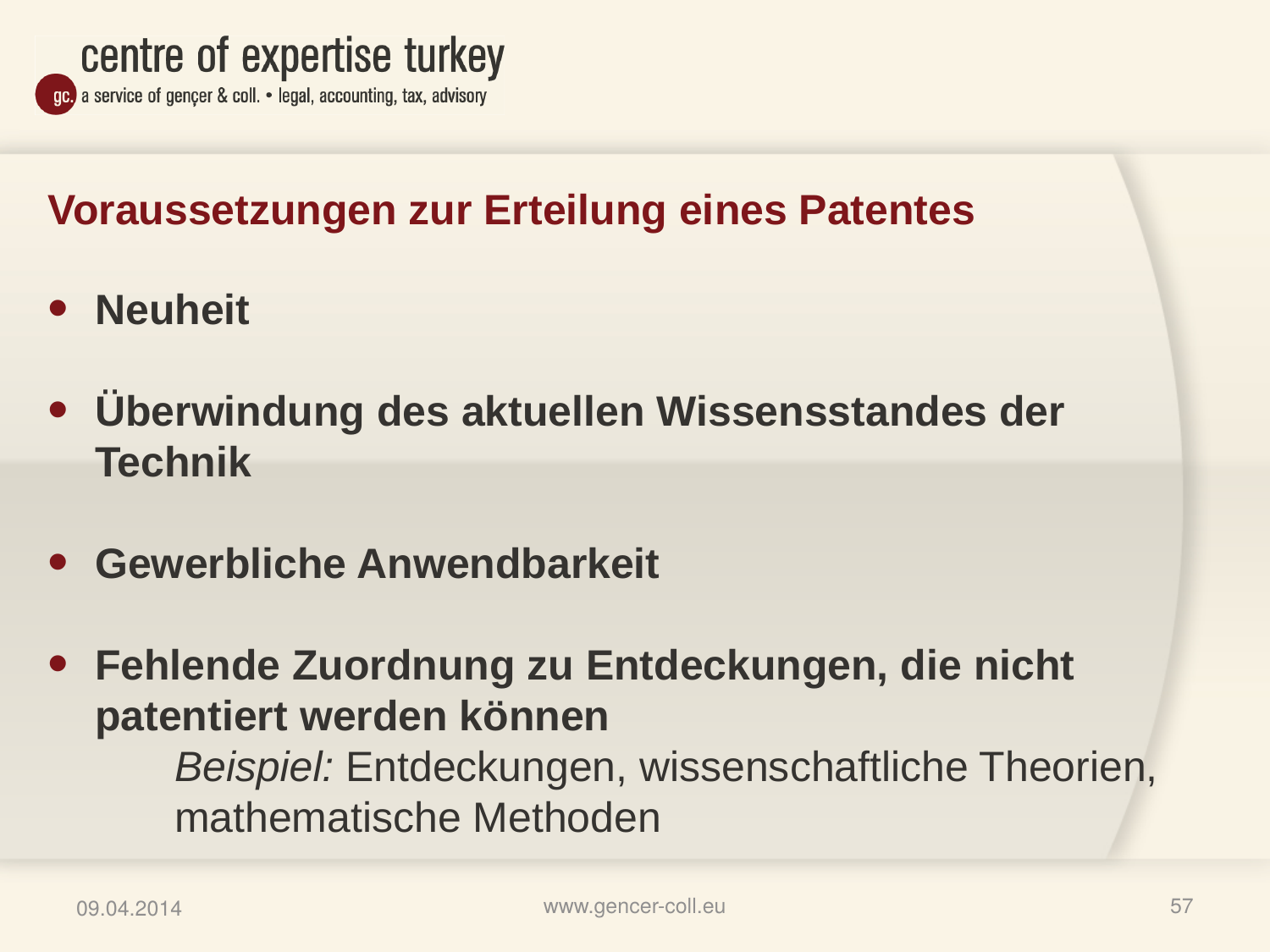

# Voraussetzungen zur Erteilung eines Patentes
Neuheit

Überwindung des aktuellen Wissensstandes der Technik

Gewerbliche Anwendbarkeit

Fehlende Zuordnung zu Entdeckungen, die nicht patentiert werden können
	Beispiel: Entdeckungen, wissenschaftliche Theorien, 	mathematische Methoden

09.04.2014
www.gencer-coll.eu
57